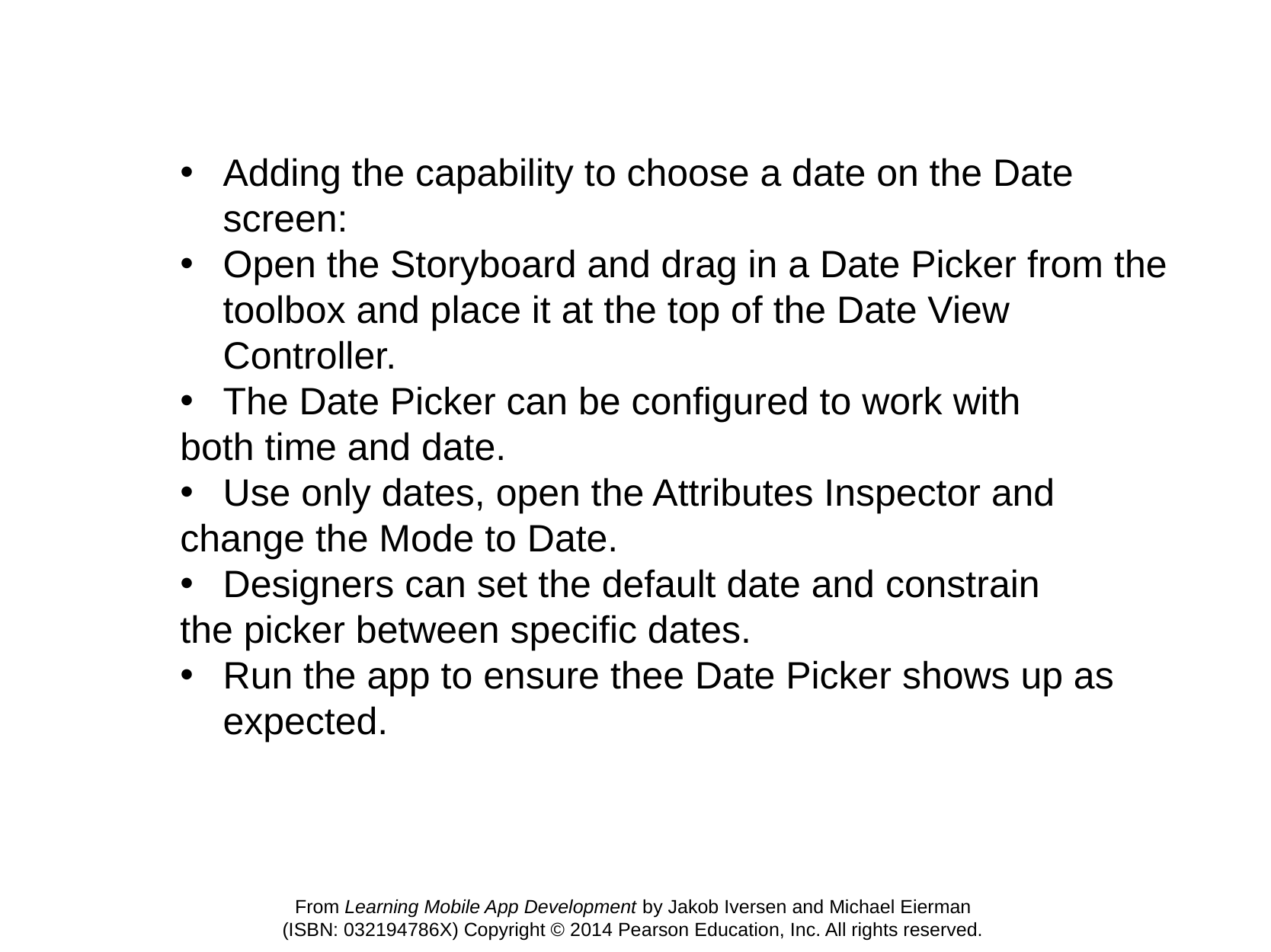

Adding the capability to choose a date on the Date screen:
Open the Storyboard and drag in a Date Picker from the toolbox and place it at the top of the Date View Controller.
The Date Picker can be configured to work with
both time and date.
Use only dates, open the Attributes Inspector and
change the Mode to Date.
Designers can set the default date and constrain
the picker between specific dates.
Run the app to ensure thee Date Picker shows up as expected.
From Learning Mobile App Development by Jakob Iversen and Michael Eierman
(ISBN: 032194786X) Copyright © 2014 Pearson Education, Inc. All rights reserved.